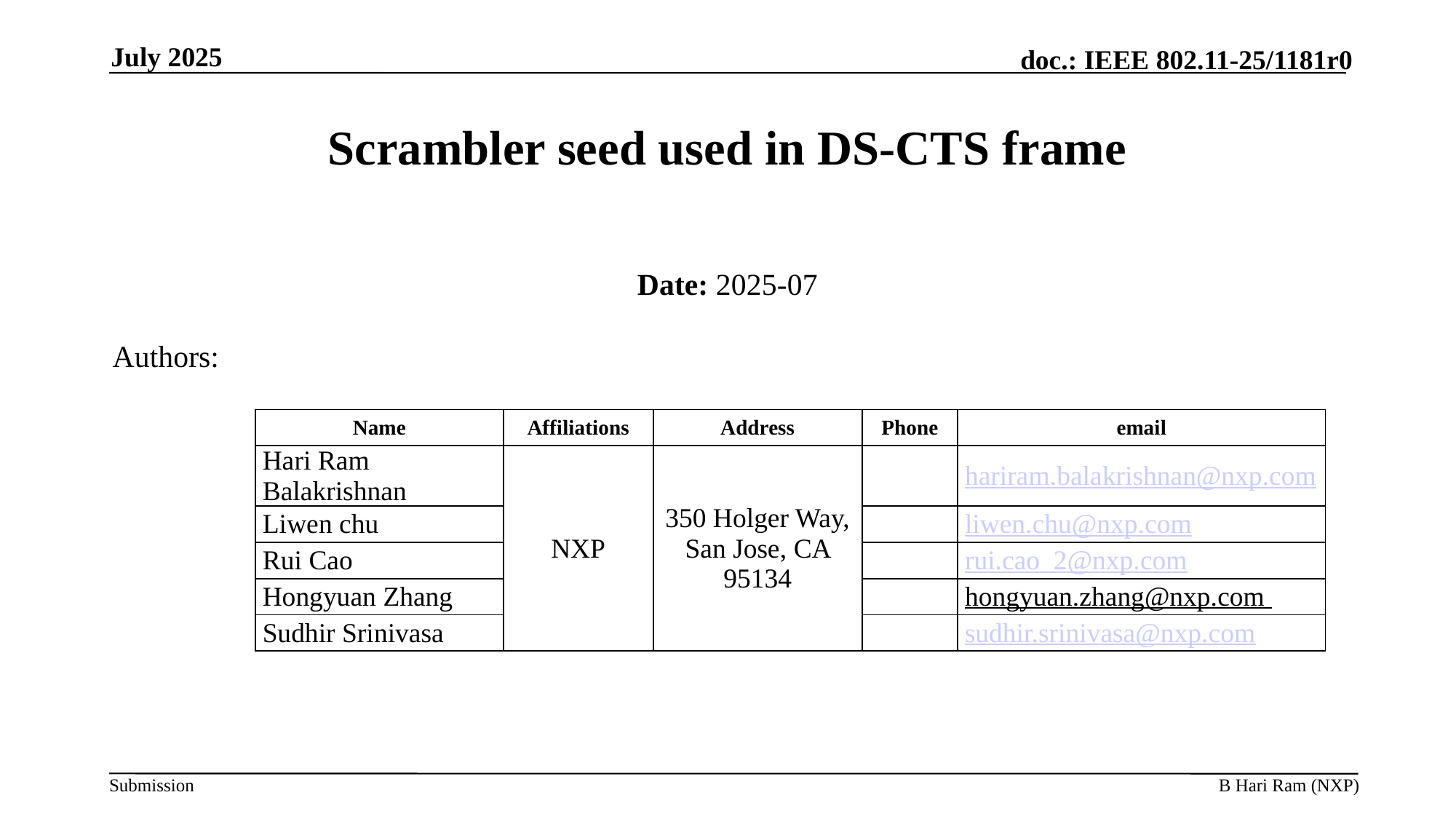

July 2025
# Scrambler seed used in DS-CTS frame
Date: 2025-07
Authors:
| Name | Affiliations | Address | Phone | email |
| --- | --- | --- | --- | --- |
| Hari Ram Balakrishnan | NXP | 350 Holger Way, San Jose, CA 95134 |  | hariram.balakrishnan@nxp.com |
| Liwen chu |  |  |  | liwen.chu@nxp.com |
| Rui Cao |  |  |  | rui.cao\_2@nxp.com |
| Hongyuan Zhang |  |  |  | hongyuan.zhang@nxp.com |
| Sudhir Srinivasa |  |  |  | sudhir.srinivasa@nxp.com |
B Hari Ram (NXP)